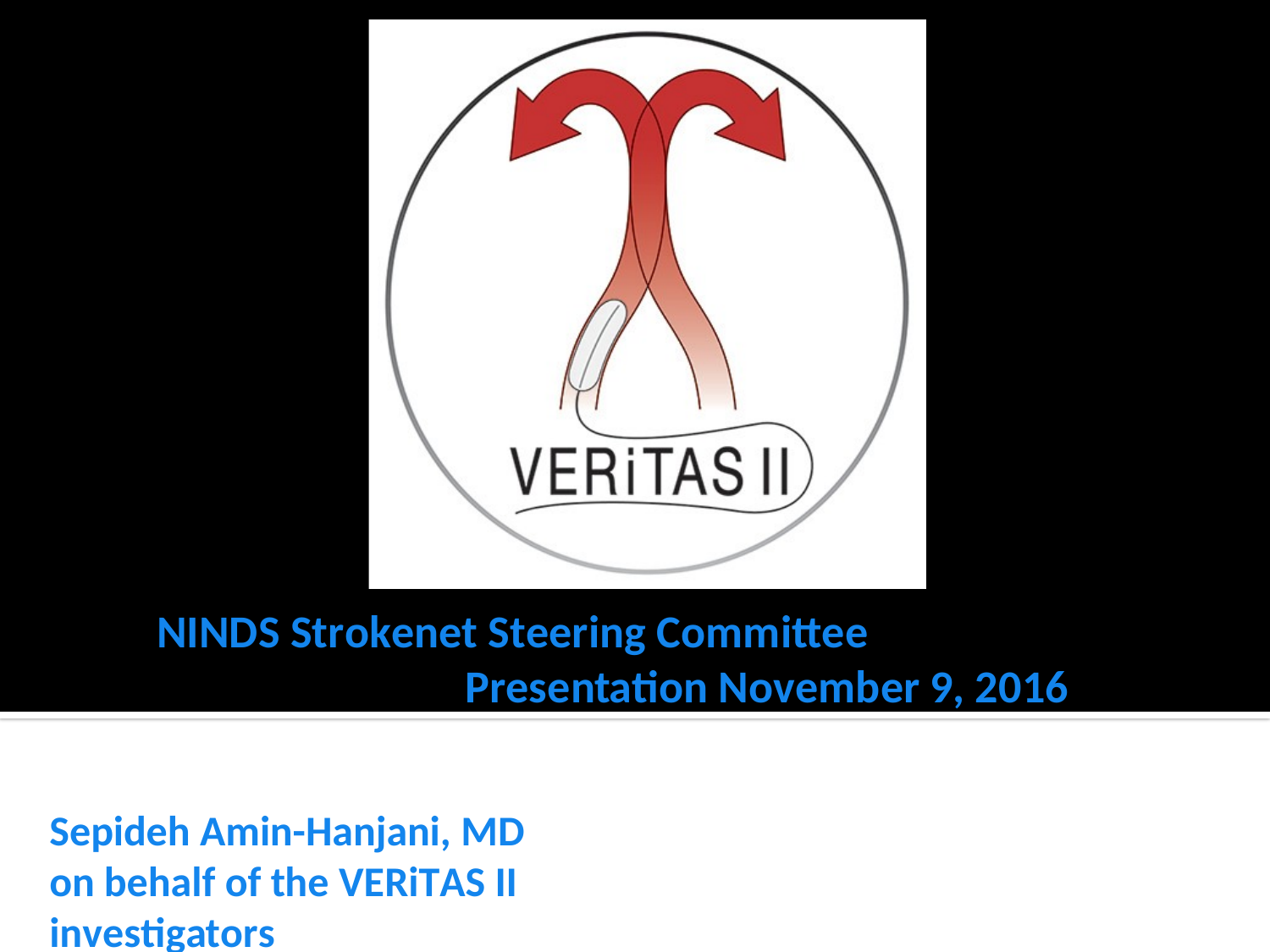

NINDS Strokenet Steering Committee Presentation November 9, 2016
Sepideh Amin-Hanjani, MD
on behalf of the VERiTAS II investigators